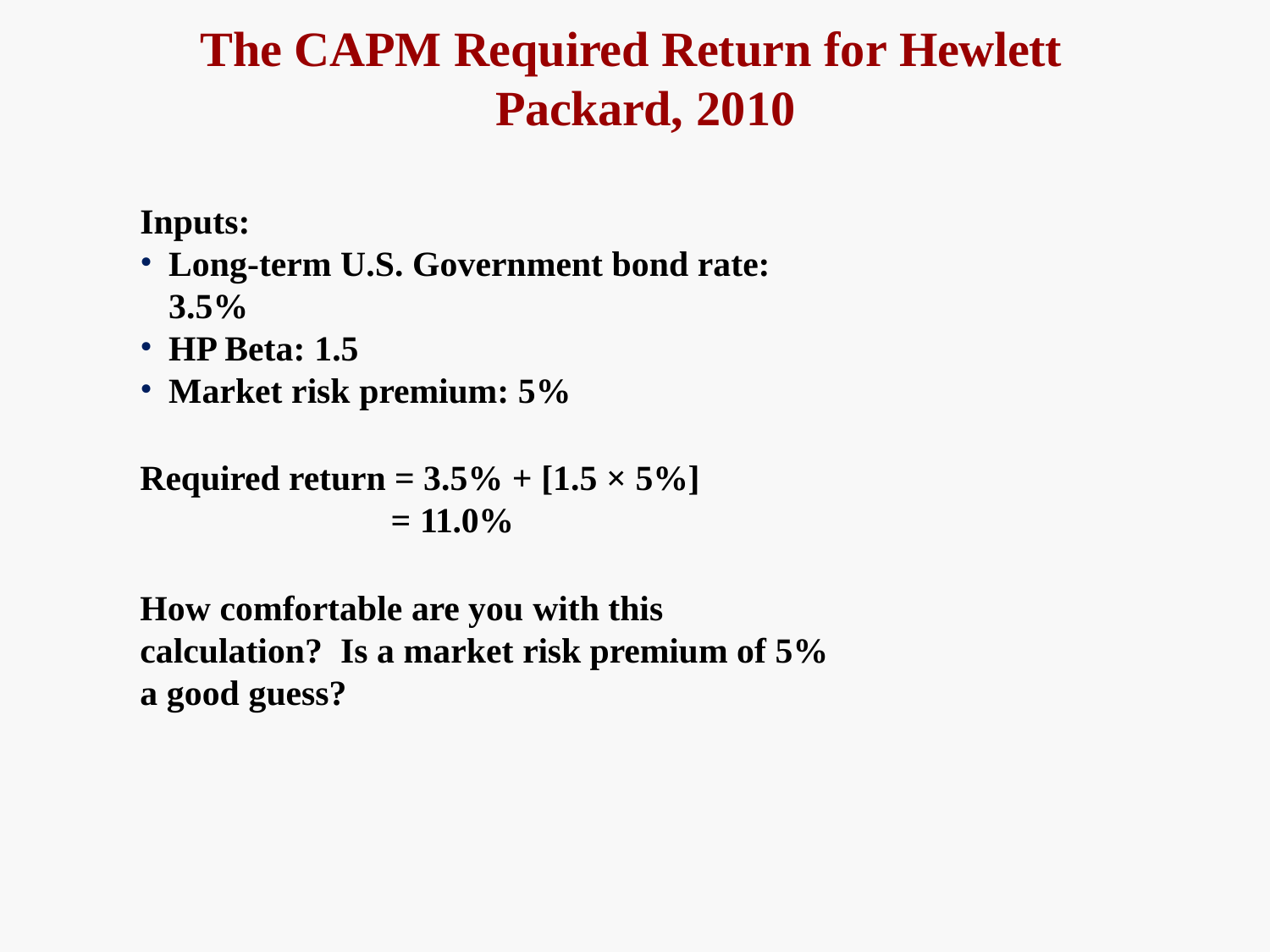

# The CAPM Required Return for Hewlett  Packard, 2010
Inputs:
Long-term U.S. Government bond rate: 3.5%
HP Beta: 1.5
Market risk premium: 5%

Required return = 3.5% + [1.5 × 5%]
= 11.0%

How comfortable are you with this calculation?  Is a market risk premium of 5% a good guess?